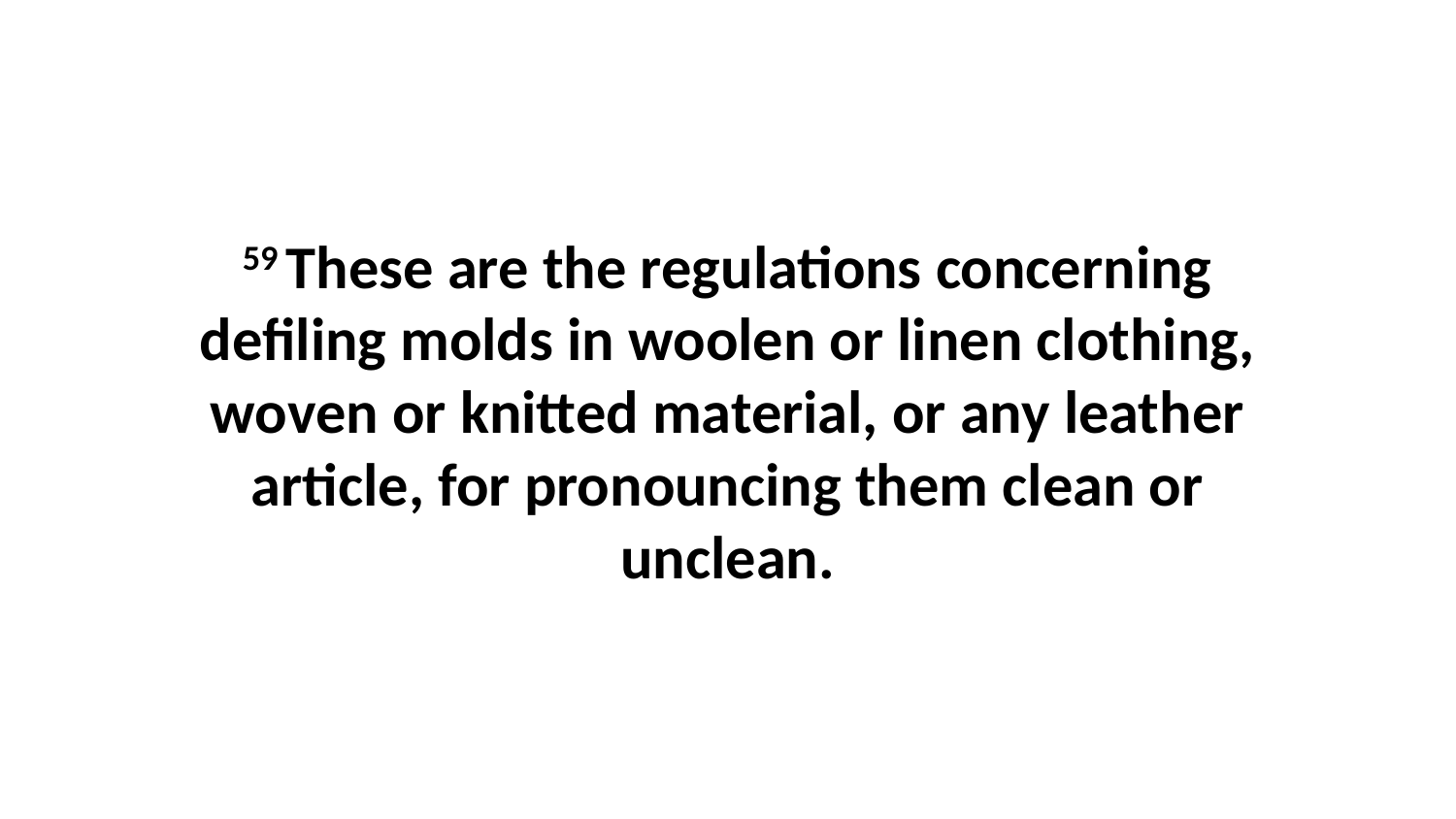

59 These are the regulations concerning defiling molds in woolen or linen clothing, woven or knitted material, or any leather article, for pronouncing them clean or unclean.